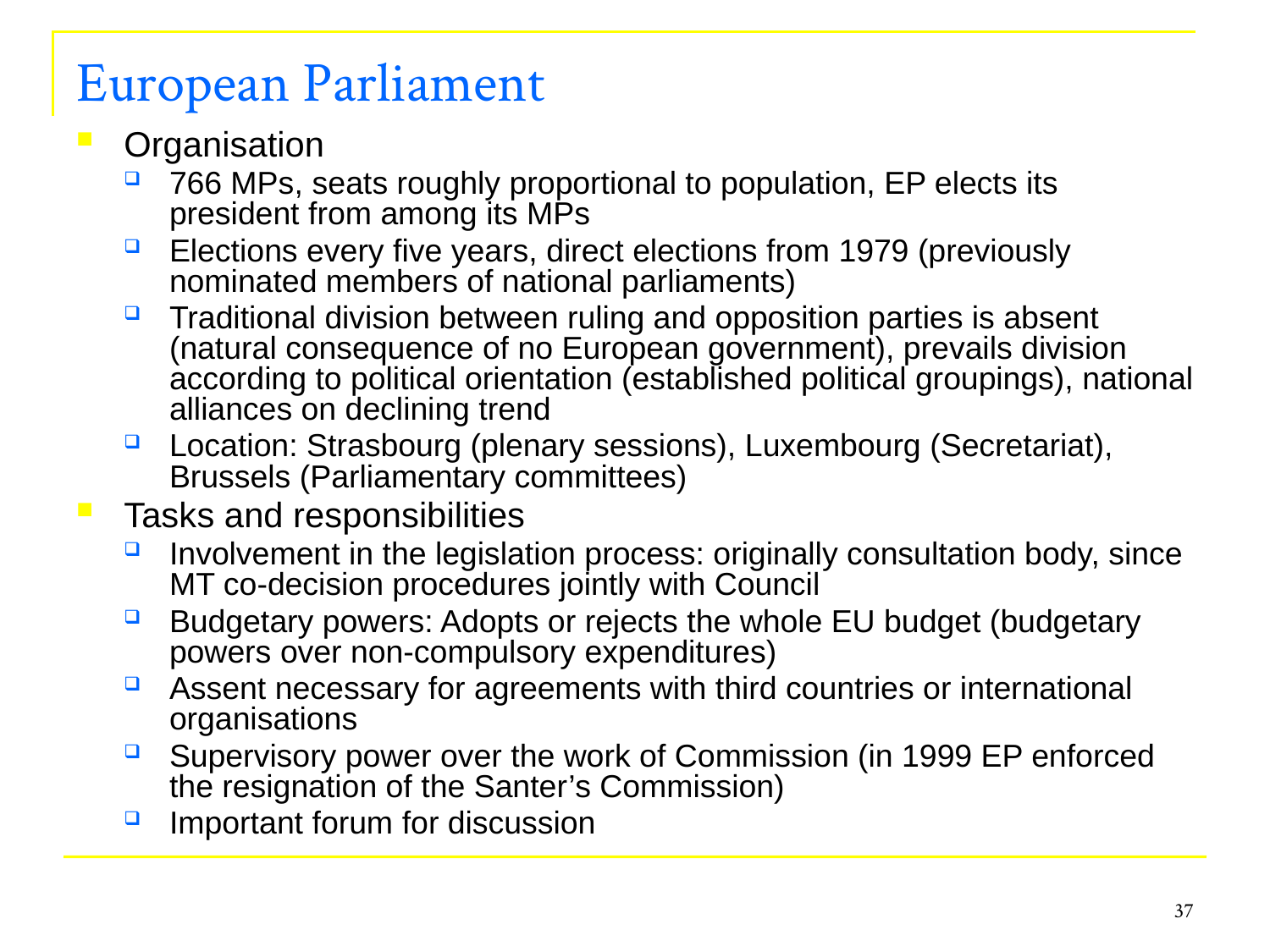

# European Parliament
Organisation
766 MPs, seats roughly proportional to population, EP elects its president from among its MPs
Elections every five years, direct elections from 1979 (previously nominated members of national parliaments)
Traditional division between ruling and opposition parties is absent  (natural consequence of no European government), prevails division according to political orientation (established political groupings), national alliances on declining trend
Location: Strasbourg (plenary sessions), Luxembourg (Secretariat), Brussels (Parliamentary committees)
Tasks and responsibilities
Involvement in the legislation process: originally consultation body, since MT co-decision procedures jointly with Council
Budgetary powers: Adopts or rejects the whole EU budget (budgetary powers over non-compulsory expenditures)
Assent necessary for agreements with third countries or international organisations
Supervisory power over the work of Commission (in 1999 EP enforced the resignation of the Santer’s Commission)
Important forum for discussion
37